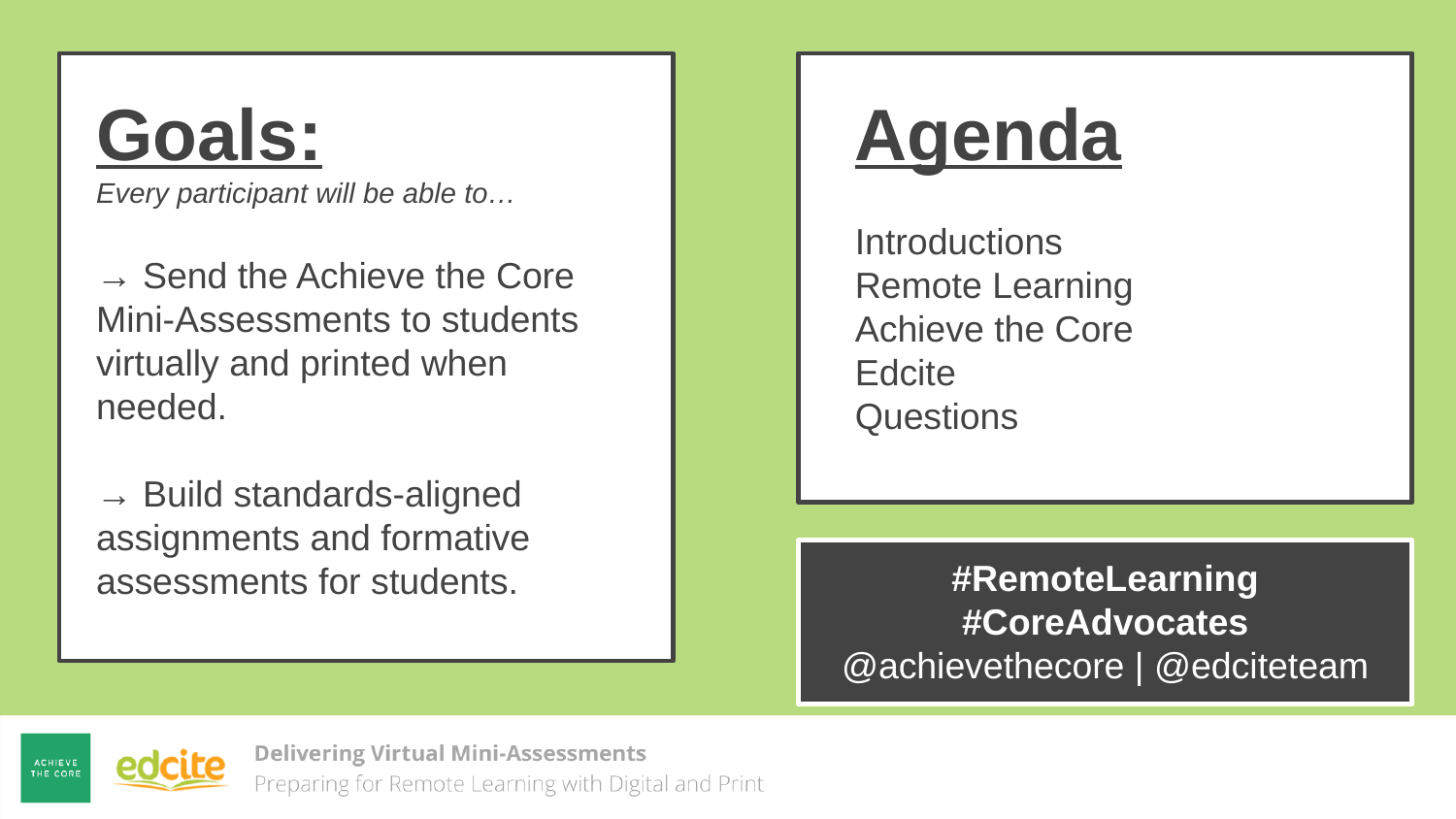

Goals:
Every participant will be able to…
→ Send the Achieve the Core Mini-Assessments to students virtually and printed when needed.

→ Build standards-aligned assignments and formative assessments for students.
Agenda

Introductions
Remote Learning
Achieve the Core
Edcite
Questions
#RemoteLearning #CoreAdvocates
@achievethecore | @edciteteam